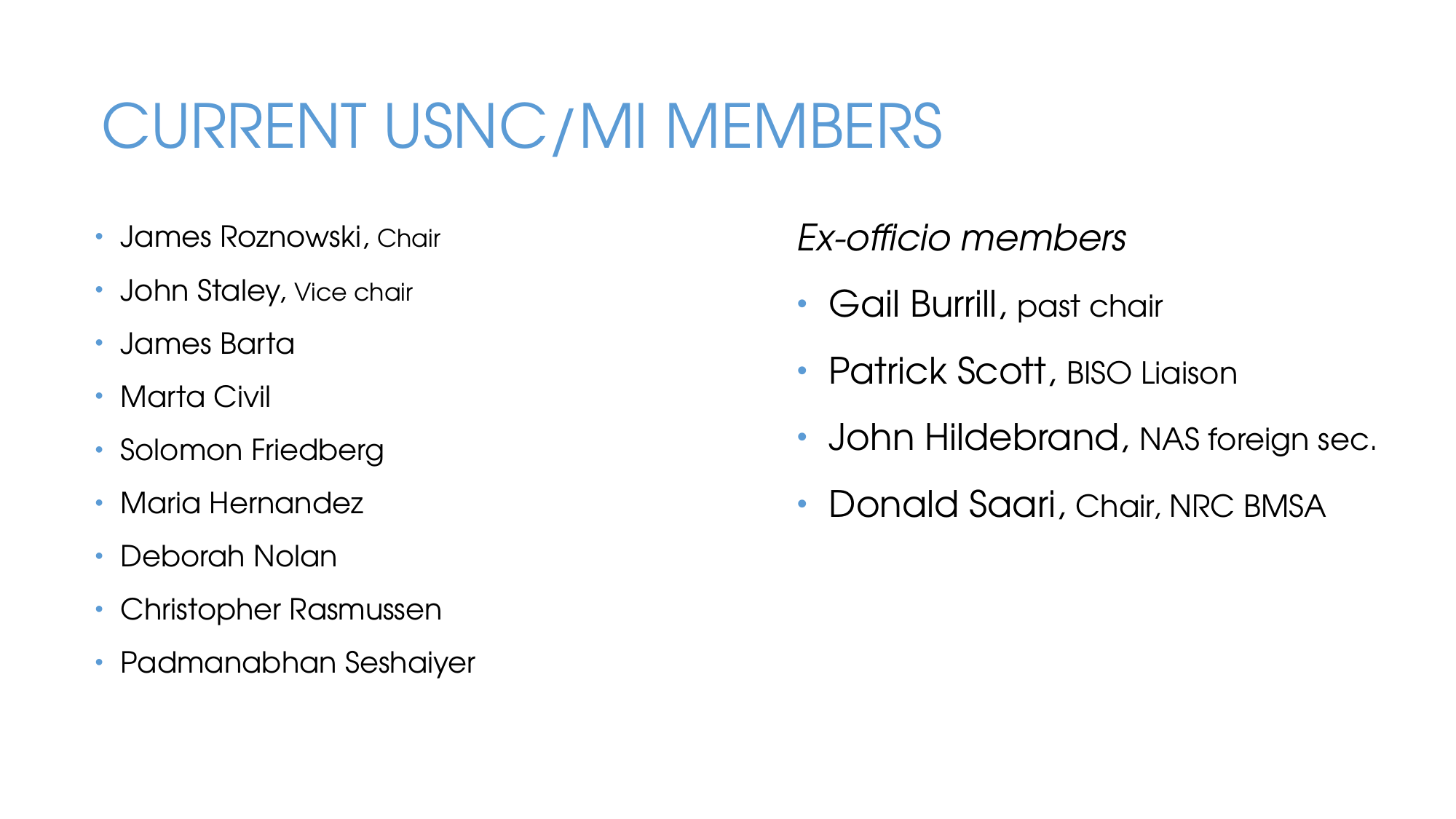

# Current USNC/MI Members
Ex-officio members
Gail Burrill, past chair
Patrick Scott, BISO Liaison
John Hildebrand, NAS foreign sec.
Donald Saari, Chair, NRC BMSA
James Roznowski, Chair
John Staley, Vice chair
James Barta
Marta Civil
Solomon Friedberg
Maria Hernandez
Deborah Nolan
Christopher Rasmussen
Padmanabhan Seshaiyer